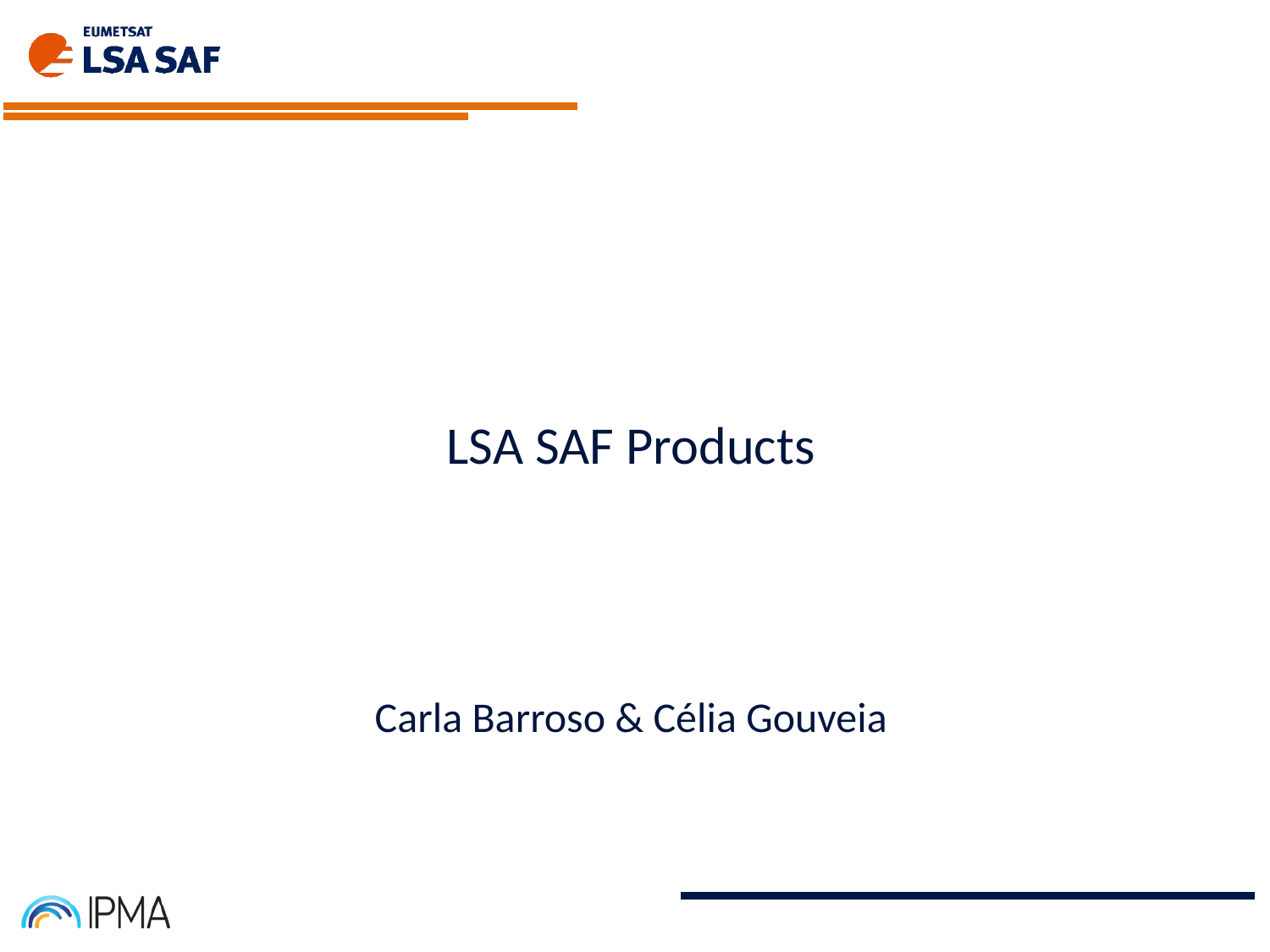

# LSA SAF Products Carla Barroso & Célia Gouveia